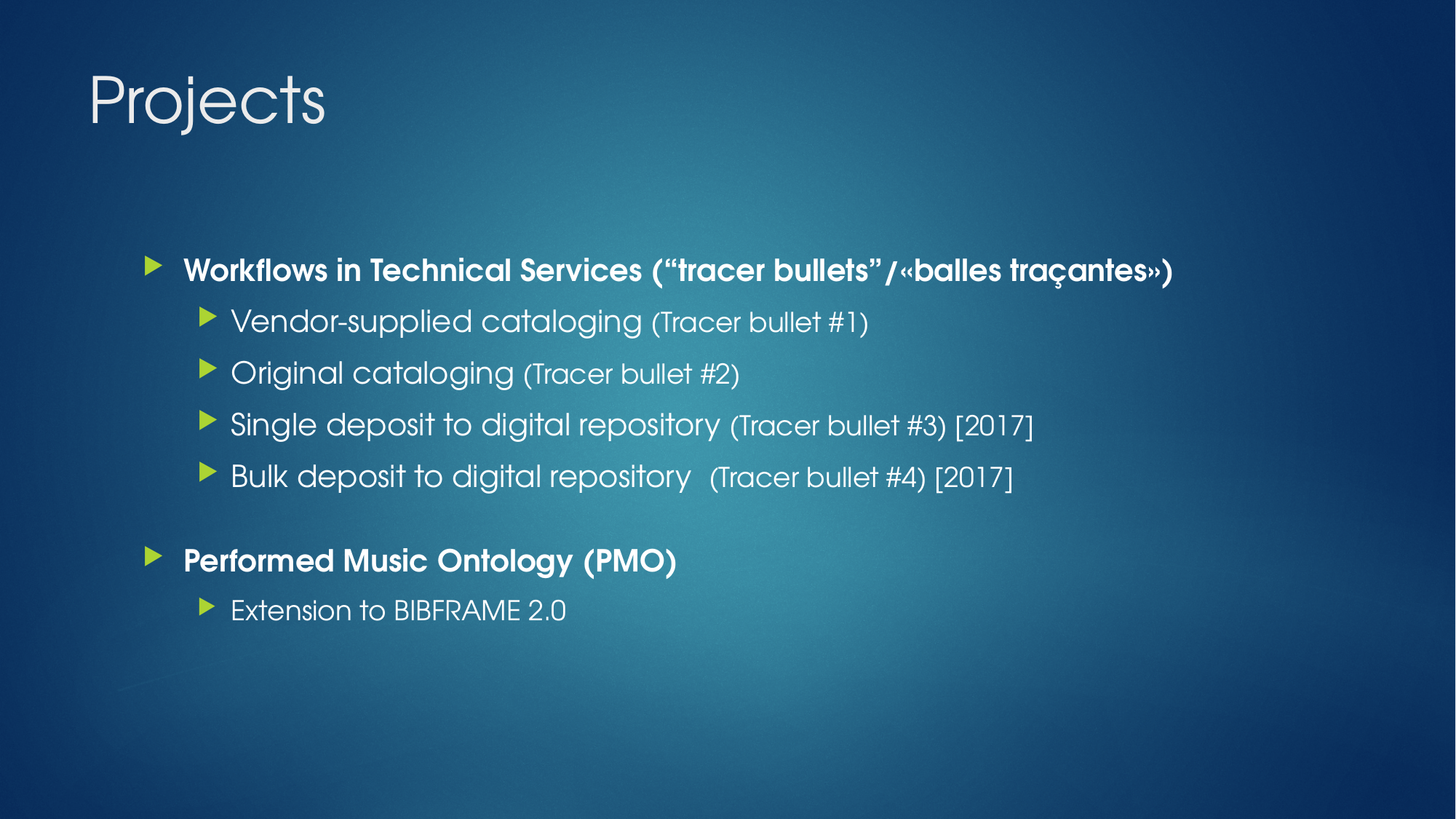

# Projects
Workflows in Technical Services (“tracer bullets”/«balles traçantes»)
Vendor-supplied cataloging (Tracer bullet #1)
Original cataloging (Tracer bullet #2)
Single deposit to digital repository (Tracer bullet #3) [2017]
Bulk deposit to digital repository  (Tracer bullet #4) [2017]
Performed Music Ontology (PMO)
Extension to BIBFRAME 2.0